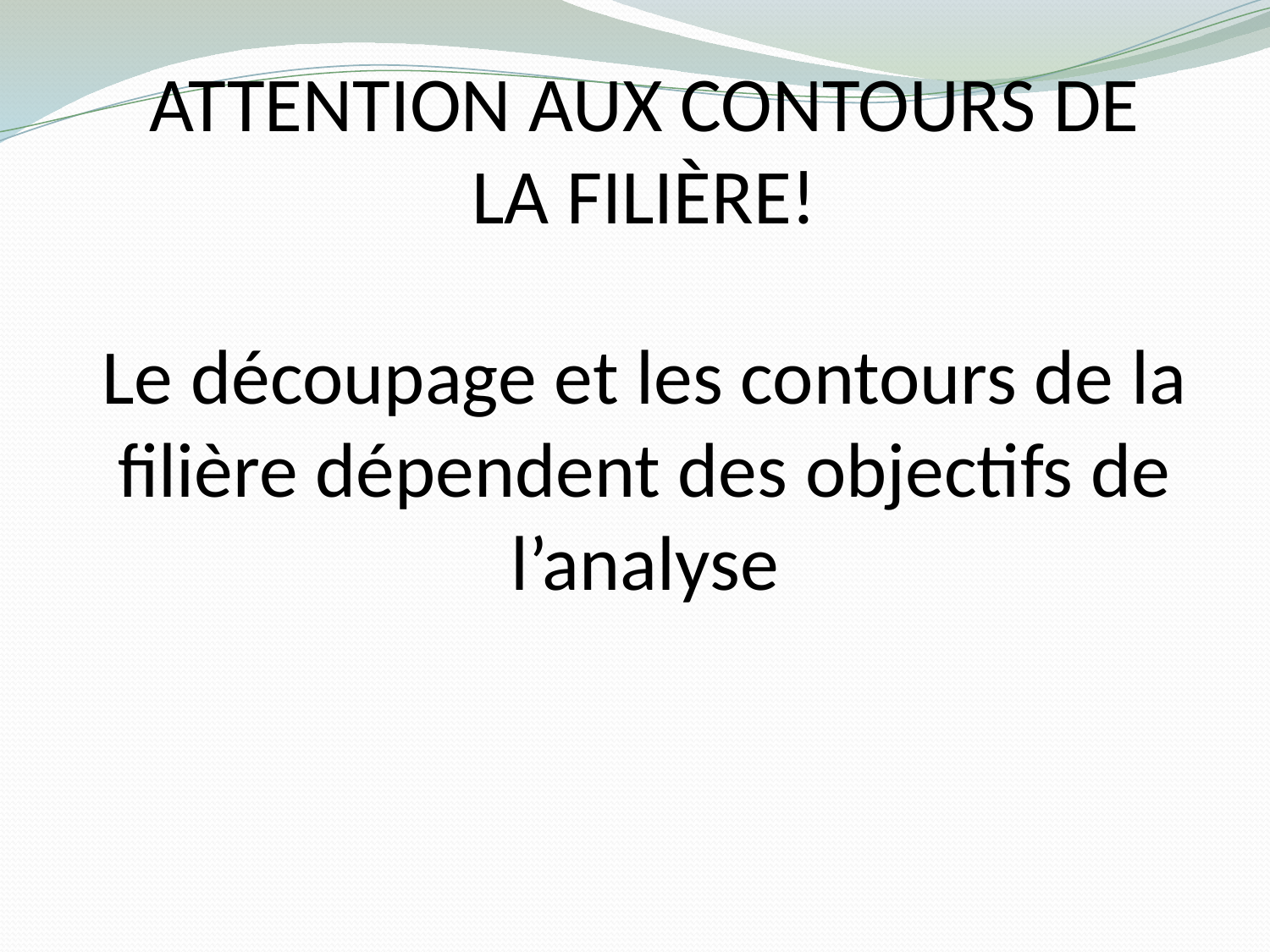

Attention aux contours de la filière!
# Le découpage et les contours de la filière dépendent des objectifs de l’analyse